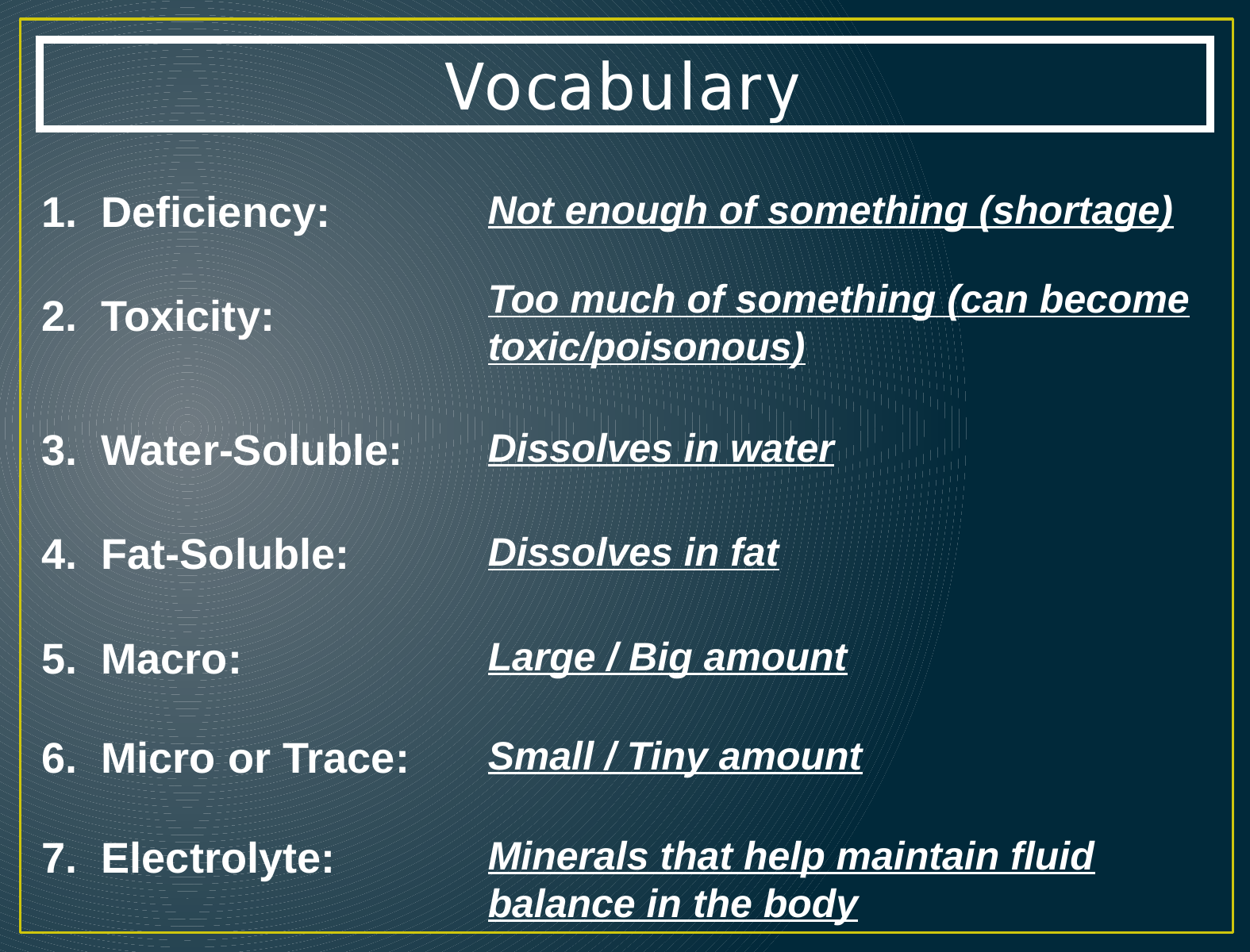

Vocabulary
1.  Deficiency:
Not enough of something (shortage)
Too much of something (can become toxic/poisonous)
2.  Toxicity:
3.  Water-Soluble:
Dissolves in water
4.  Fat-Soluble:
Dissolves in fat
5.  Macro:
Large / Big amount
6.  Micro or Trace:
Small / Tiny amount
7.  Electrolyte:
Minerals that help maintain fluid balance in the body